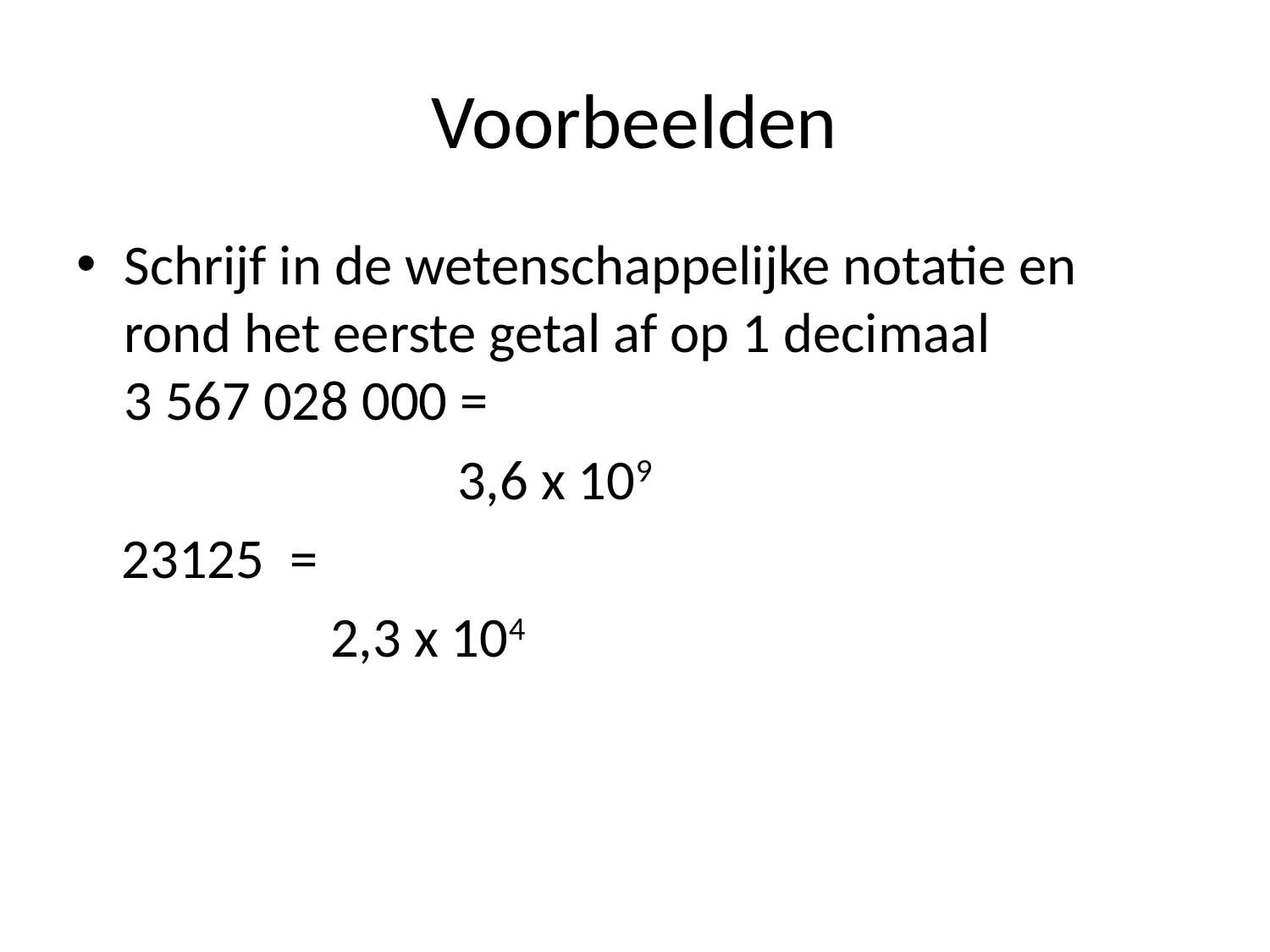

# Voorbeelden
Schrijf in de wetenschappelijke notatie en rond het eerste getal af op 1 decimaal
3 567 028 000 =
                              3,6 x 109
    23125  =
                    2,3 x 104